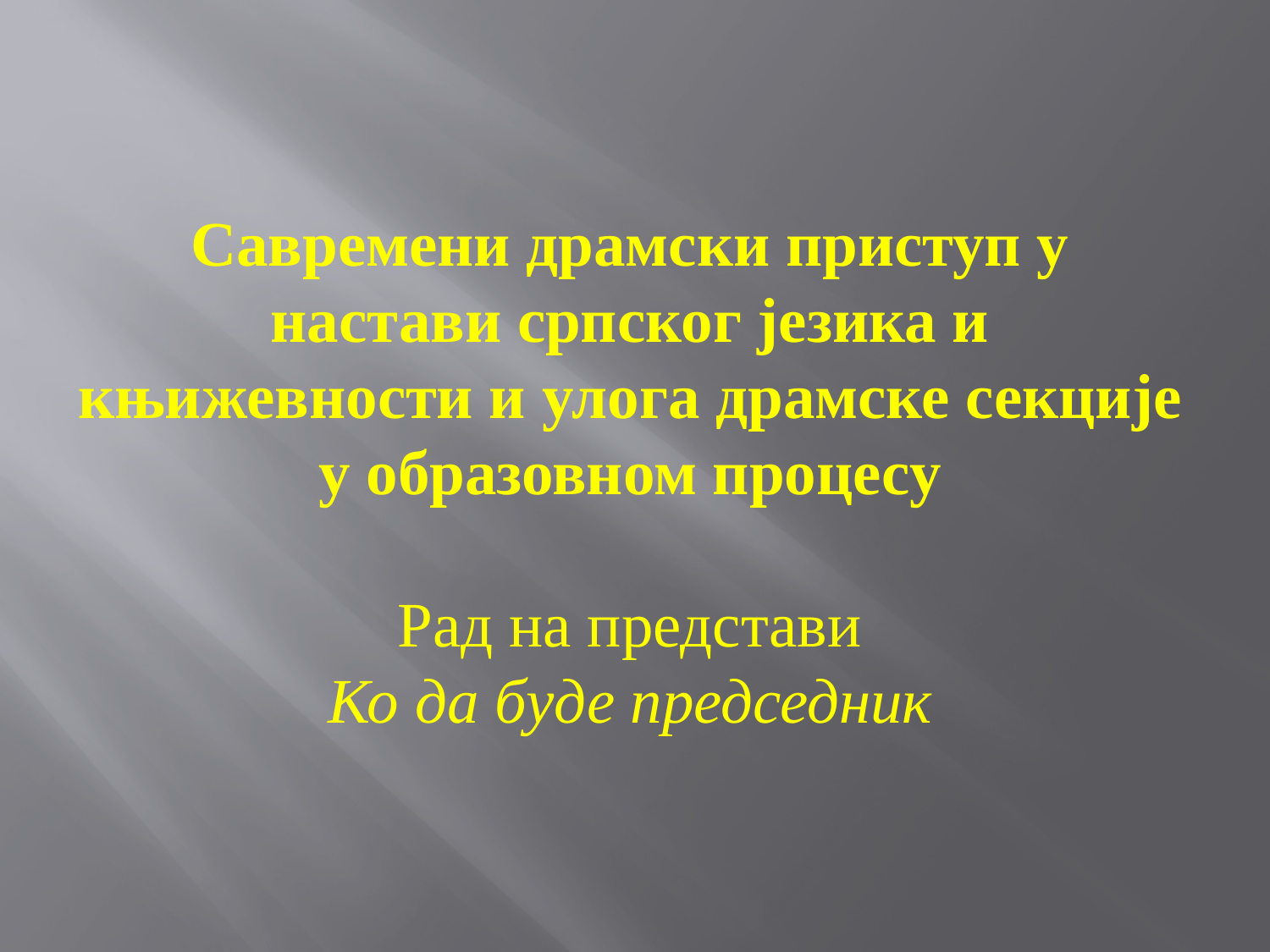

Савремени драмски приступ у настави српског језика и књижевности и улога драмске секције у образовном процесу

Рад на представи
 Ко да буде председник